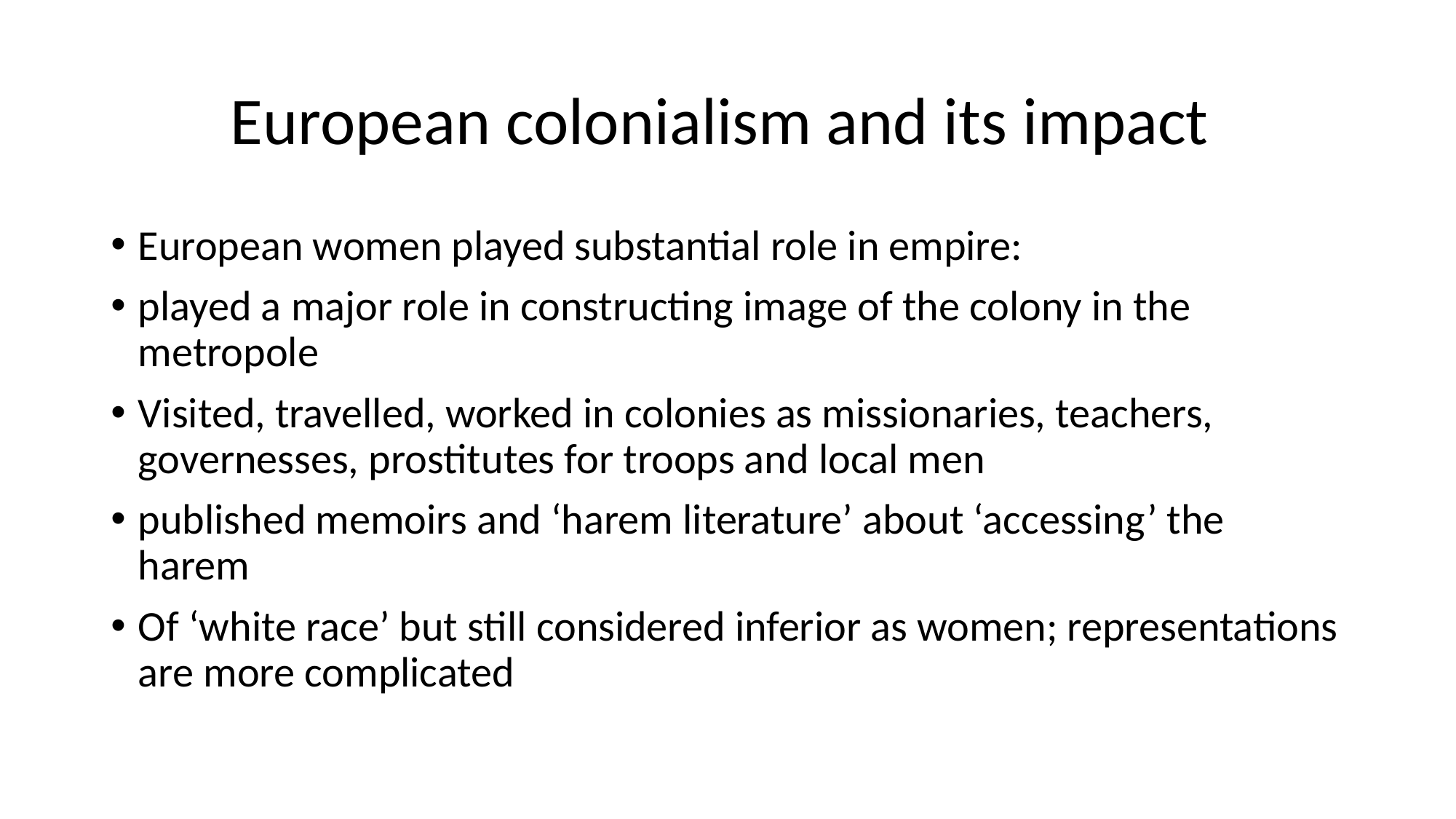

# European colonialism and its impact
European women played substantial role in empire:
played a major role in constructing image of the colony in the metropole
Visited, travelled, worked in colonies as missionaries, teachers, governesses, prostitutes for troops and local men
published memoirs and ‘harem literature’ about ‘accessing’ the harem
Of ‘white race’ but still considered inferior as women; representations are more complicated